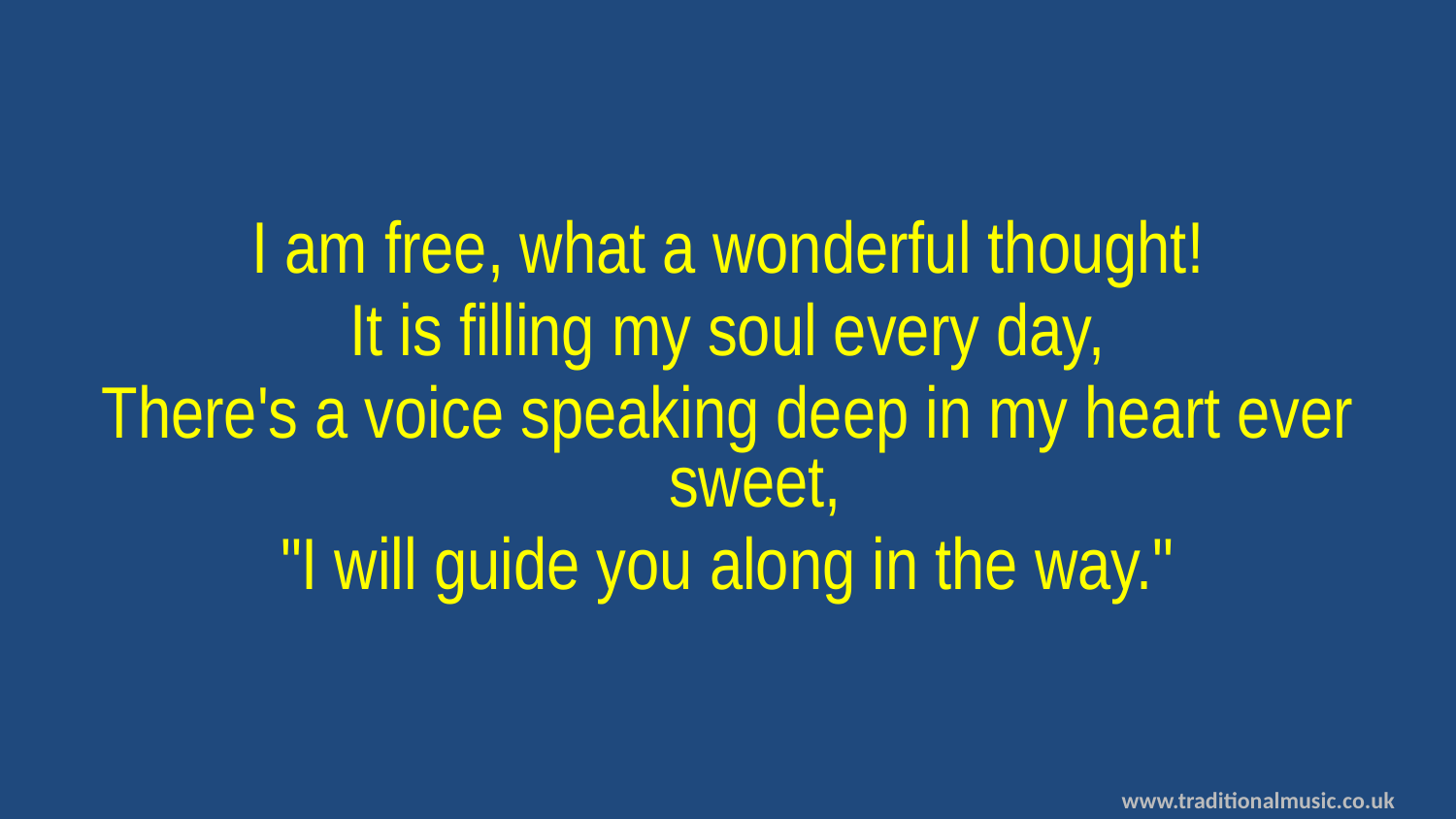

I am free, what a wonderful thought!
It is filling my soul every day,
There's a voice speaking deep in my heart ever sweet,
"I will guide you along in the way."